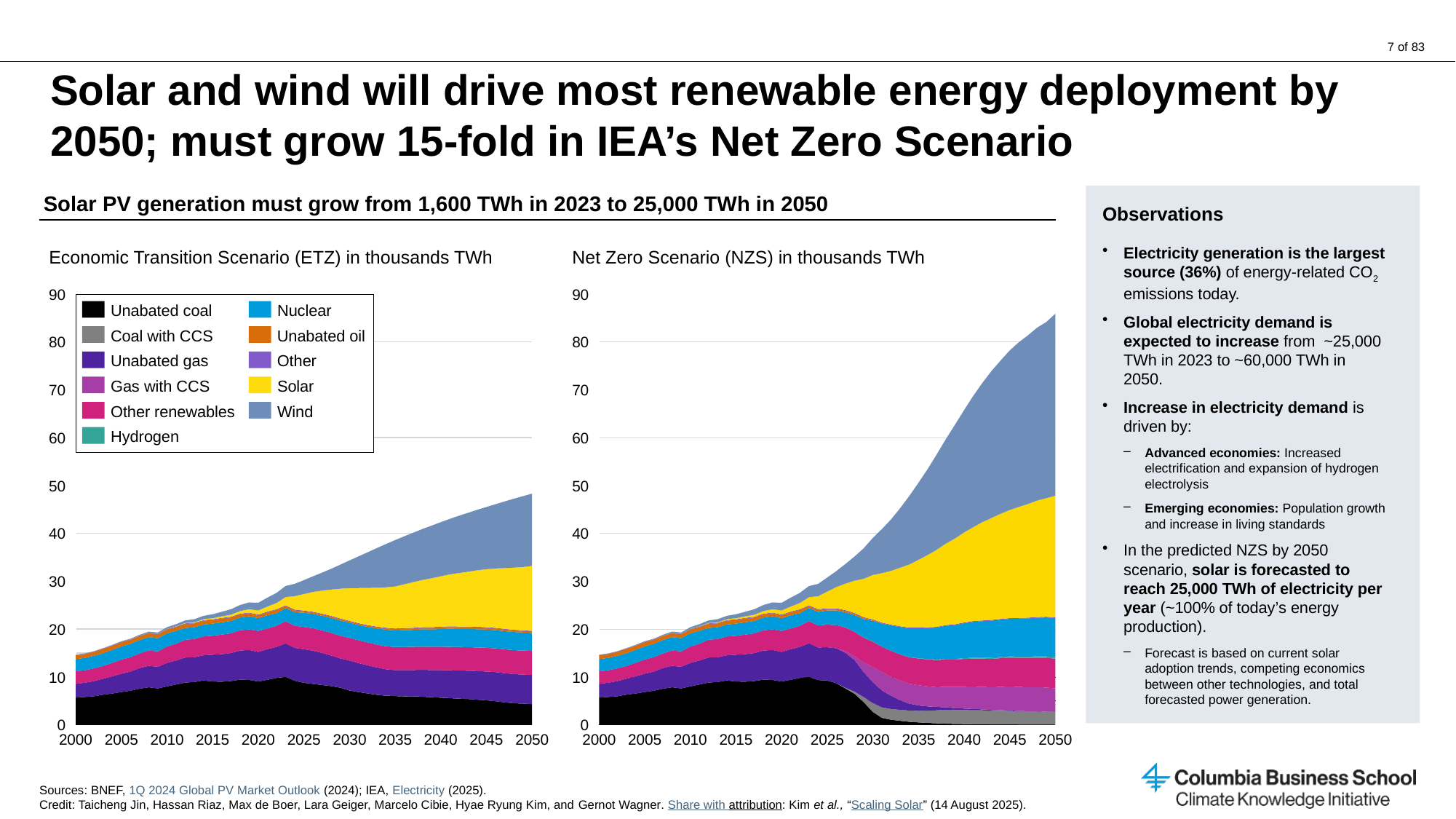

# Solar and wind will drive most renewable energy deployment by 2050; must grow 15-fold in IEA’s Net Zero Scenario
Solar PV generation must grow from 1,600 TWh in 2023 to 25,000 TWh in 2050
Observations
Electricity generation is the largest source (36%) of energy‐related CO2 emissions today.
Global electricity demand is expected to increase from  ~25,000 TWh in 2023 to ~60,000 TWh in 2050.
Increase in electricity demand is driven by:
Advanced economies: Increased electrification and expansion of hydrogen electrolysis
Emerging economies: Population growth and increase in living standards
In the predicted NZS by 2050 scenario, solar is forecasted to reach 25,000 TWh of electricity per year (~100% of today’s energy production).
Forecast is based on current solar adoption trends, competing economics between other technologies, and total forecasted power generation.
Economic Transition Scenario (ETZ) in thousands TWh
Net Zero Scenario (NZS) in thousands TWh

### Chart

| Category |  |  |  |  |  |  |  |  |  |  |  |
|---|---|---|---|---|---|---|---|---|---|---|---|

### Chart

| Category |  |  |  |  |  |  |  |  |  |  |  |
|---|---|---|---|---|---|---|---|---|---|---|---|
90
90

Unabated coal
Nuclear

Coal with CCS
Unabated oil

80
80
Unabated gas
Other

Gas with CCS
Solar

70
70
Other renewables
Wind

Hydrogen

60
60
50
50
40
40
30
30
20
20
10
10
0
0
2000
2005
2010
2015
2020
2025
2030
2035
2040
2045
2050
2000
2005
2010
2015
2020
2025
2030
2035
2040
2045
2050

Sources: BNEF, 1Q 2024 Global PV Market Outlook (2024); IEA, Electricity (2025).
Credit: Taicheng Jin, Hassan Riaz, Max de Boer, Lara Geiger, Marcelo Cibie, Hyae Ryung Kim, and Gernot Wagner. Share with attribution: Kim et al., “Scaling Solar” (14 August 2025).